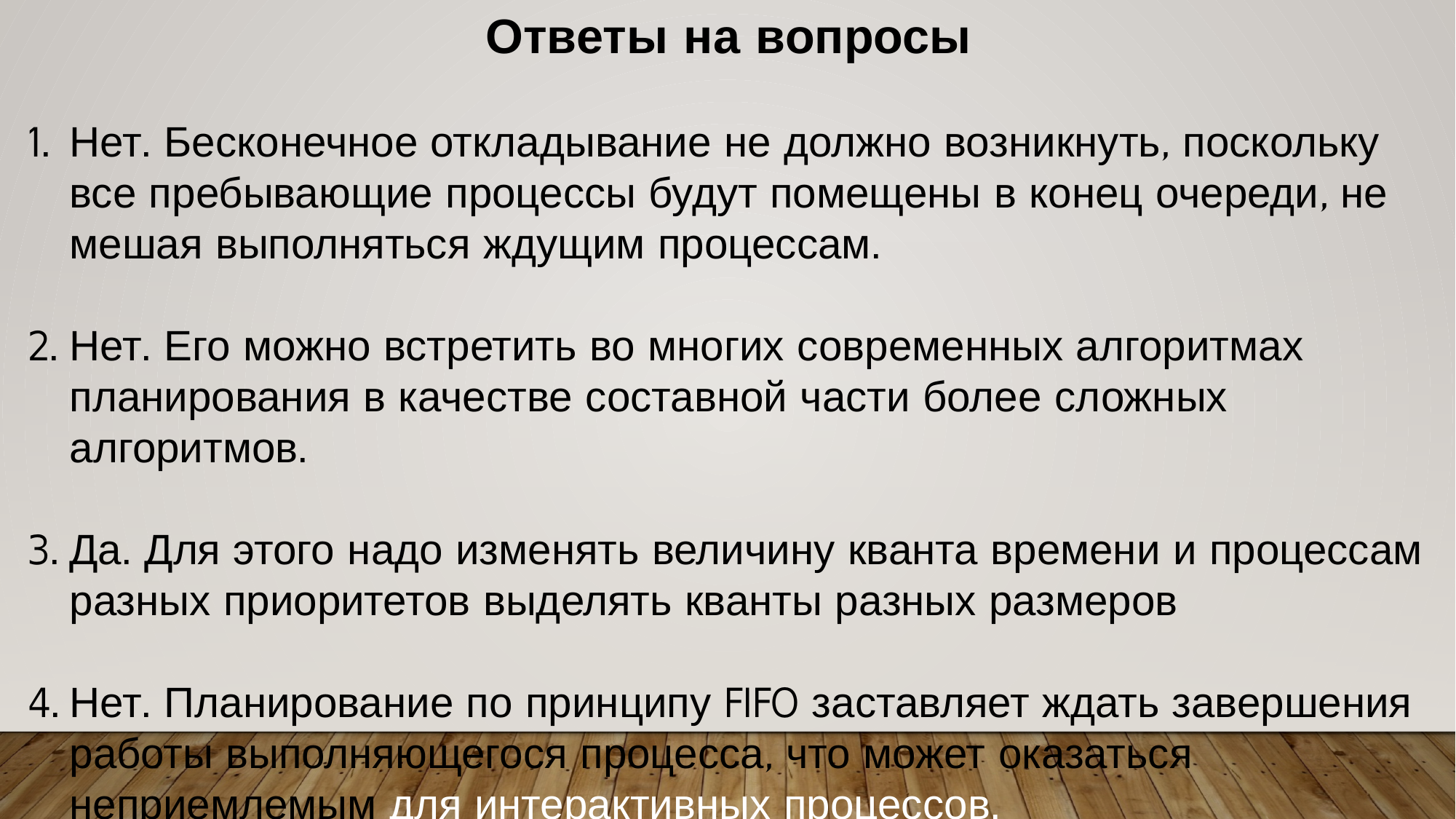

Ответы на вопросы

Нет. Бесконечное откладывание не должно возникнуть, поскольку все пребывающие процессы будут помещены в конец очереди, не мешая выполняться ждущим процессам.

Нет. Его можно встретить во многих современных алгоритмах планирования в качестве составной части более сложных алгоритмов.

Да. Для этого надо изменять величину кванта времени и процессам разных приоритетов выделять кванты разных размеров

Нет. Планирование по принципу FIFO заставляет ждать завершения работы выполняющегося процесса, что может оказаться неприемлемым для интерактивных процессов.